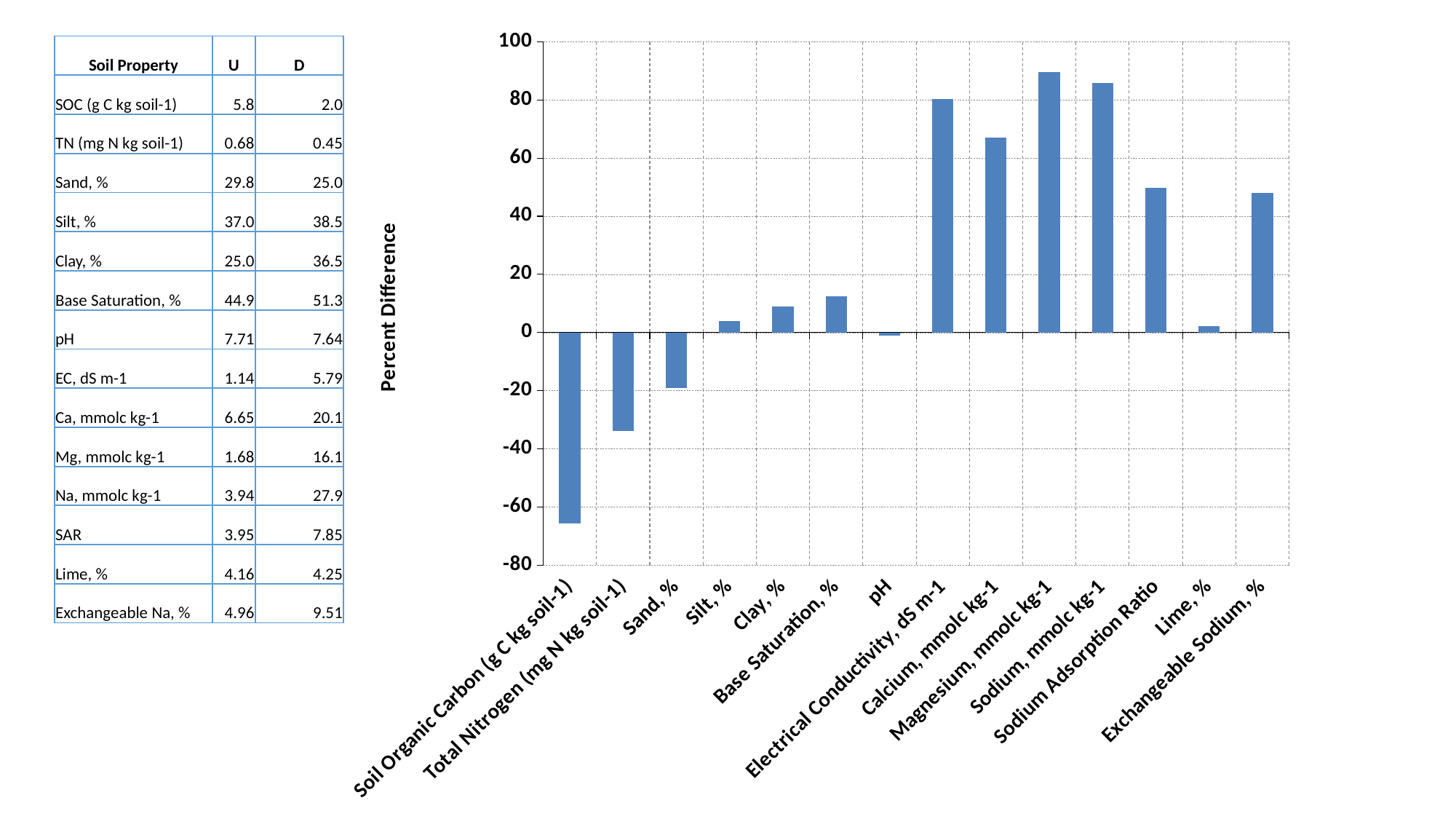

### Chart

| Category | Diff (%) |
|---|---|
| Soil Organic Carbon (g C kg soil-1) | -65.51724137931035 |
| Total Nitrogen (mg N kg soil-1) | -33.82352941176471 |
| Sand, % | -19.0 |
| Silt, % | 3.9 |
| Clay, % | 8.9 |
| Base Saturation, % | 12.4 |
| pH | -0.98 |
| Electrical Conductivity, dS m-1 | 80.4 |
| Calcium, mmolc kg-1 | 67.0 |
| Magnesium, mmolc kg-1 | 89.6 |
| Sodium, mmolc kg-1 | 85.9 |
| Sodium Adsorption Ratio | 49.7 |
| Lime, % | 2.09 |
| Exchangeable Sodium, % | 47.9 |
| Soil Property | U | D |
| --- | --- | --- |
| SOC (g C kg soil-1) | 5.8 | 2.0 |
| TN (mg N kg soil-1) | 0.68 | 0.45 |
| Sand, % | 29.8 | 25.0 |
| Silt, % | 37.0 | 38.5 |
| Clay, % | 25.0 | 36.5 |
| Base Saturation, % | 44.9 | 51.3 |
| pH | 7.71 | 7.64 |
| EC, dS m-1 | 1.14 | 5.79 |
| Ca, mmolc kg-1 | 6.65 | 20.1 |
| Mg, mmolc kg-1 | 1.68 | 16.1 |
| Na, mmolc kg-1 | 3.94 | 27.9 |
| SAR | 3.95 | 7.85 |
| Lime, % | 4.16 | 4.25 |
| Exchangeable Na, % | 4.96 | 9.51 |